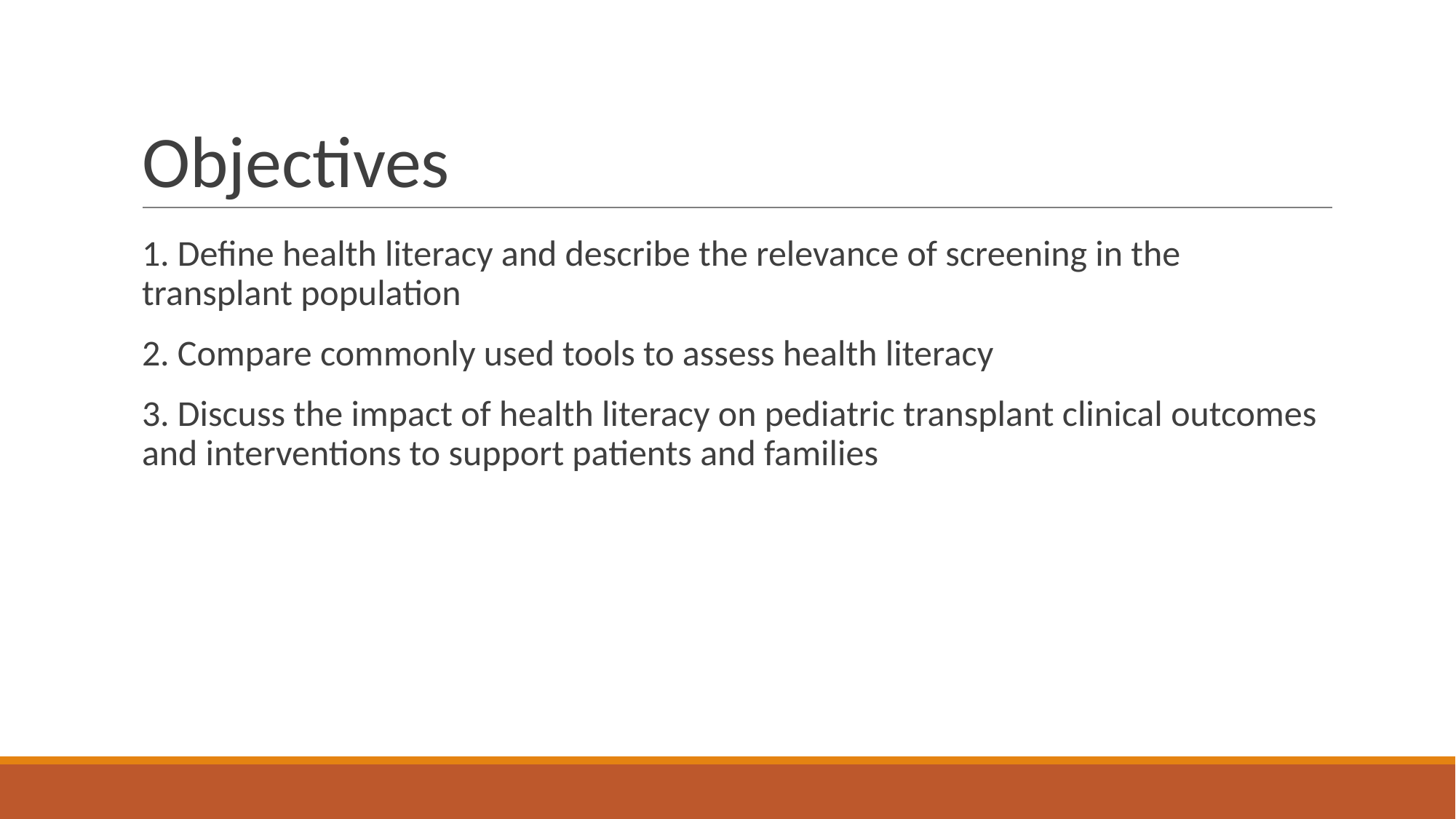

# Objectives
1. Define health literacy and describe the relevance of screening in the transplant population
2. Compare commonly used tools to assess health literacy
3. Discuss the impact of health literacy on pediatric transplant clinical outcomes and interventions to support patients and families